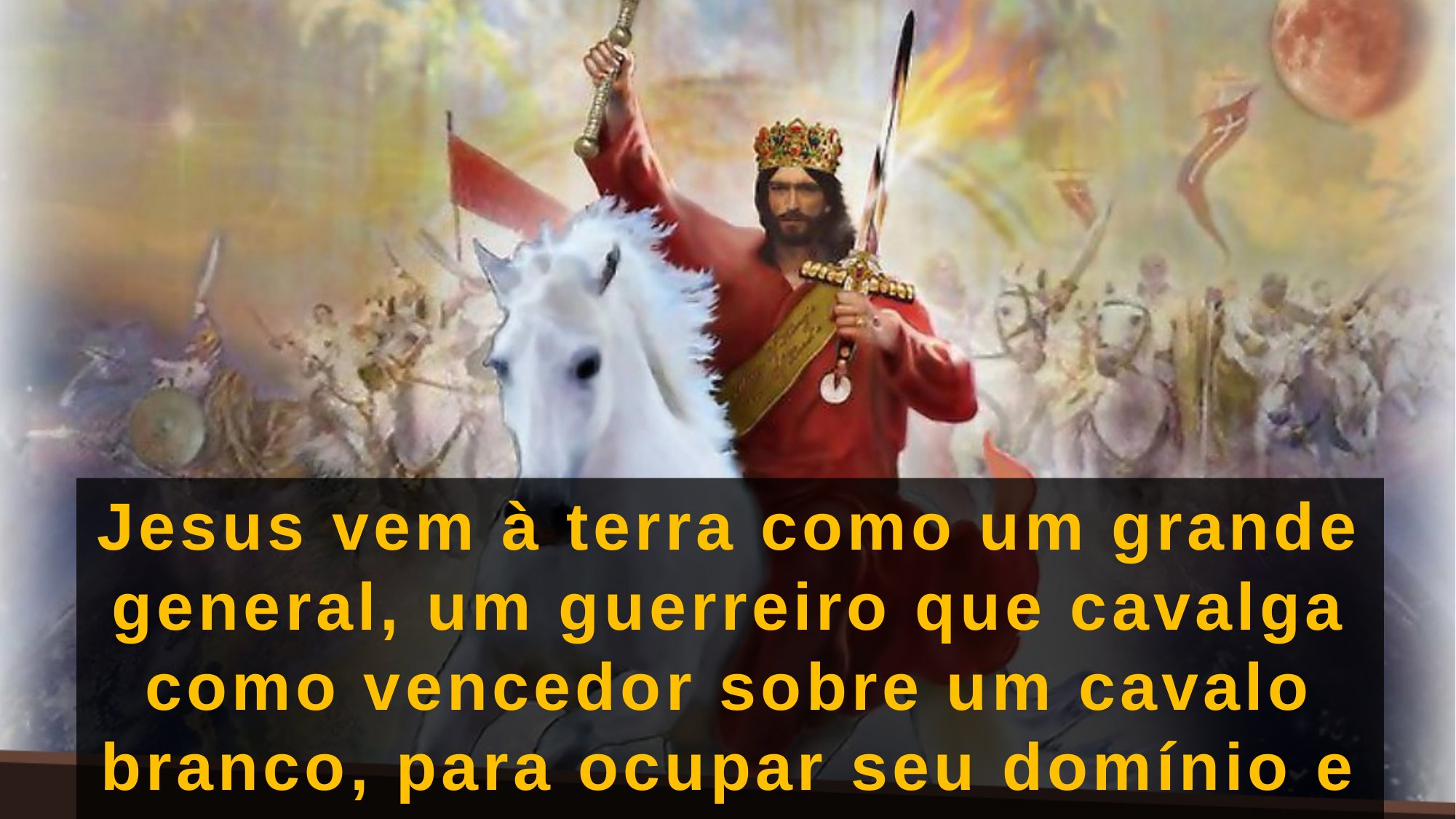

Jesus vem à terra como um grande general, um guerreiro que cavalga como vencedor sobre um cavalo branco, para ocupar seu domínio e acompanhar o seu povo fiel ao seu regresso.